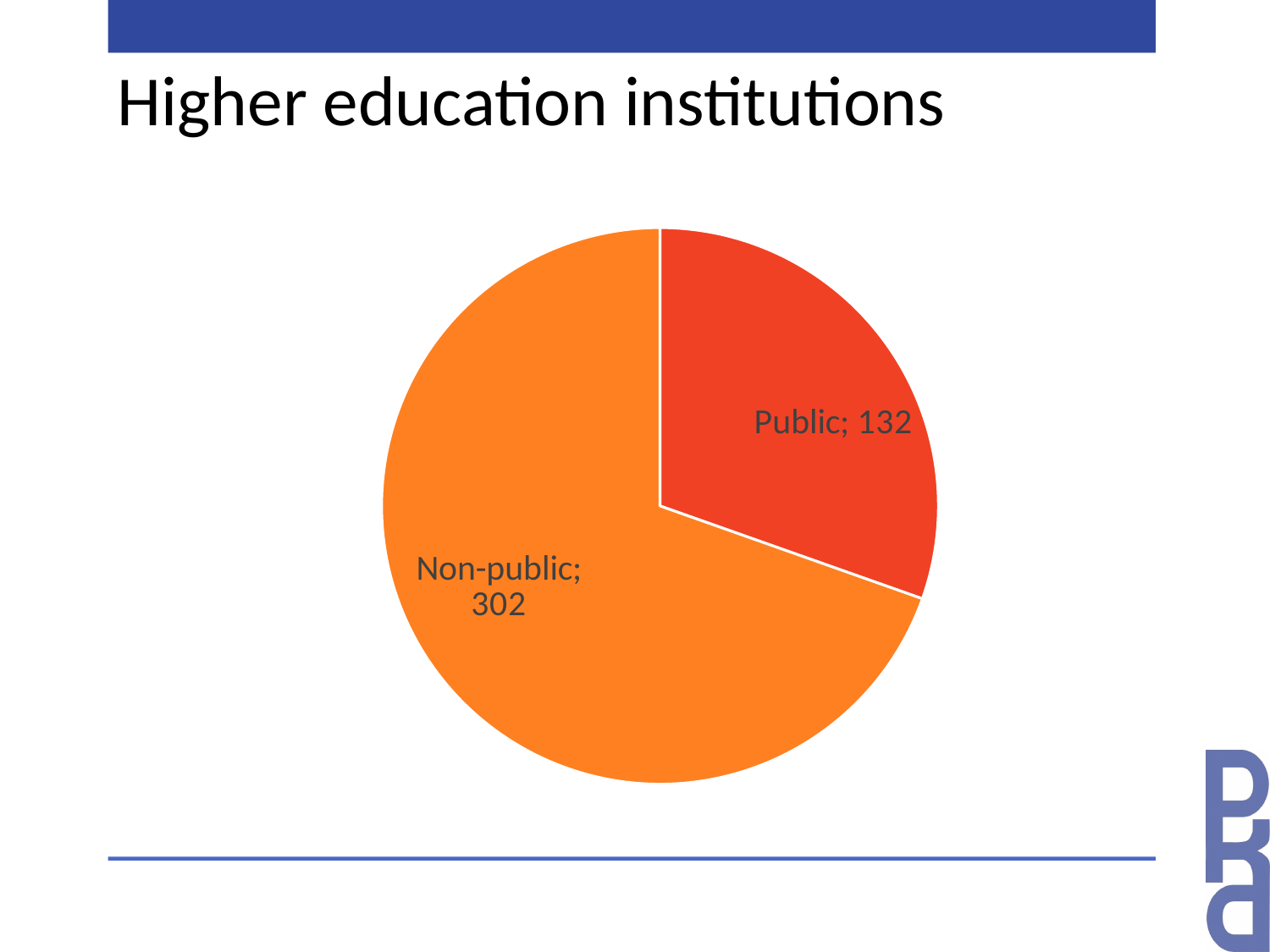

# Higher education institutions

### Chart

| Category |  |
|---|---|
| Public | 132.0 |
| Non-public | 302.0 |